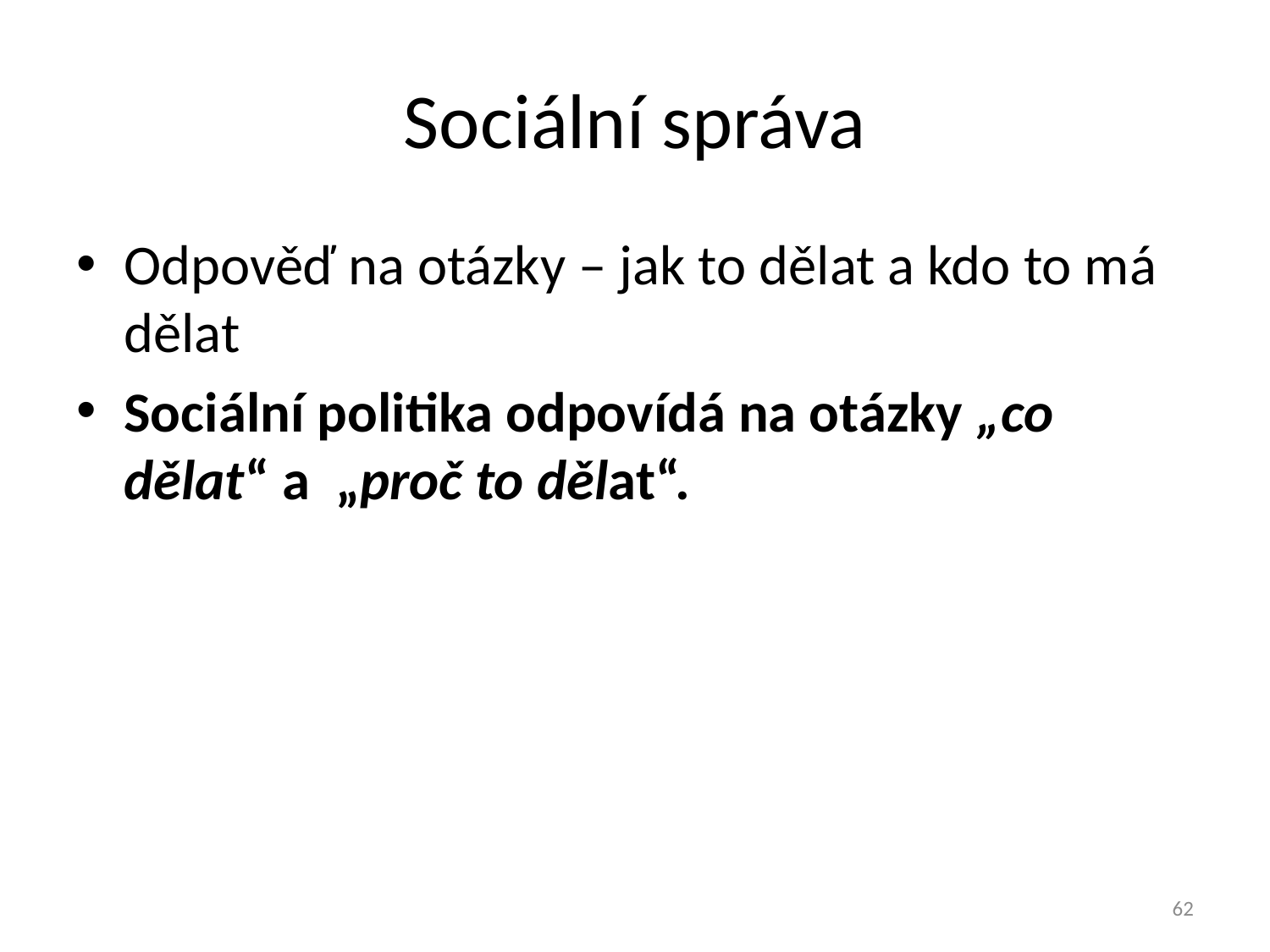

# Sociální správa
Odpověď na otázky – jak to dělat a kdo to má dělat
Sociální politika odpovídá na otázky „co dělat“ a  „proč to dělat“.

62